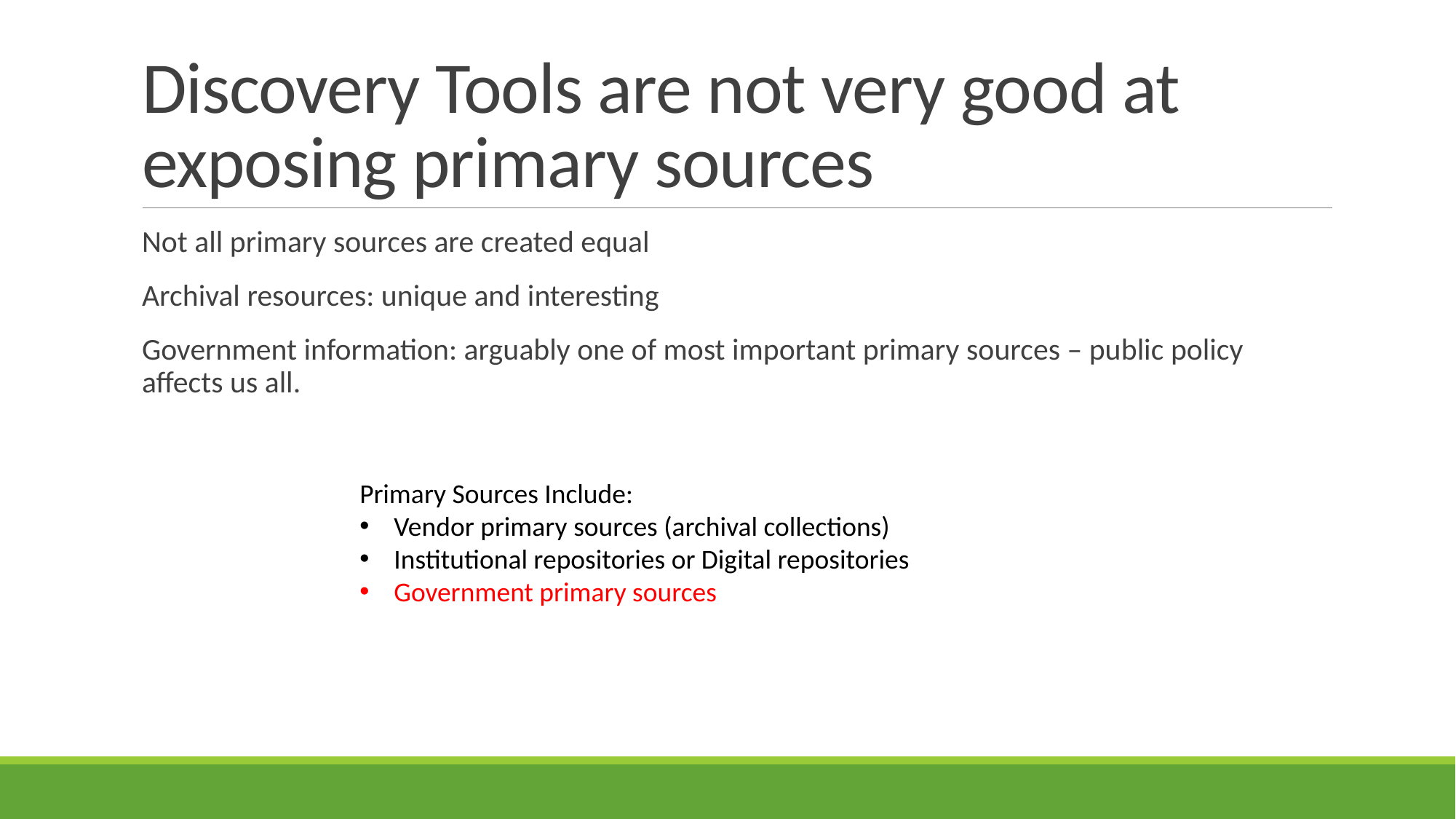

# Discovery Tools are not very good at exposing primary sources
Not all primary sources are created equal
Archival resources: unique and interesting
Government information: arguably one of most important primary sources – public policy affects us all.

Primary Sources Include:
Vendor primary sources (archival collections)
Institutional repositories or Digital repositories
Government primary sources